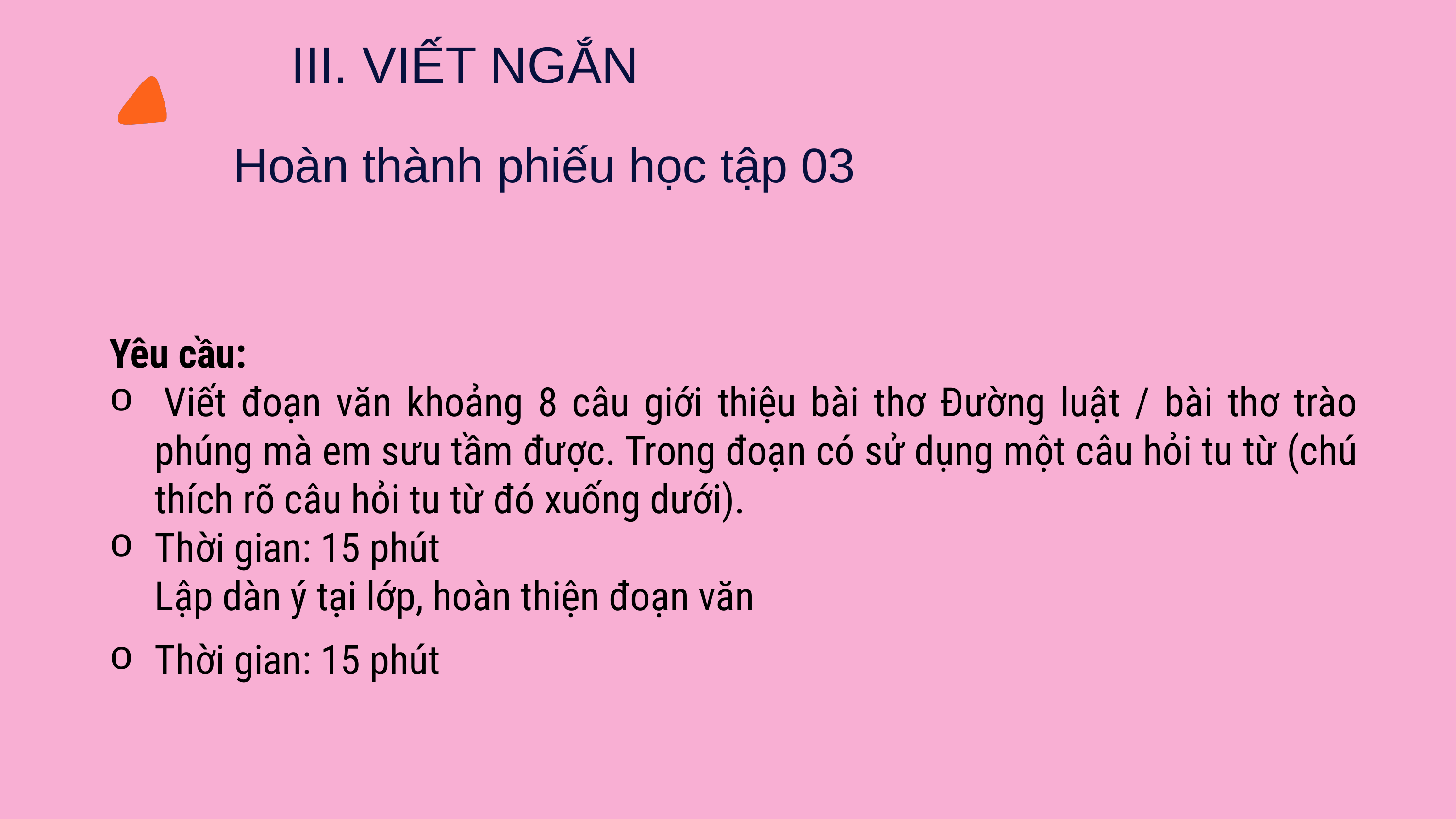

III. VIẾT NGẮN

Hoàn thành phiếu học tập 03
Yêu cầu:
 Viết đoạn văn khoảng 8 câu giới thiệu bài thơ Đường luật / bài thơ trào phúng mà em sưu tầm được. Trong đoạn có sử dụng một câu hỏi tu từ (chú thích rõ câu hỏi tu từ đó xuống dưới).
Thời gian: 15 phút
Lập dàn ý tại lớp, hoàn thiện đoạn văn
Thời gian: 15 phút